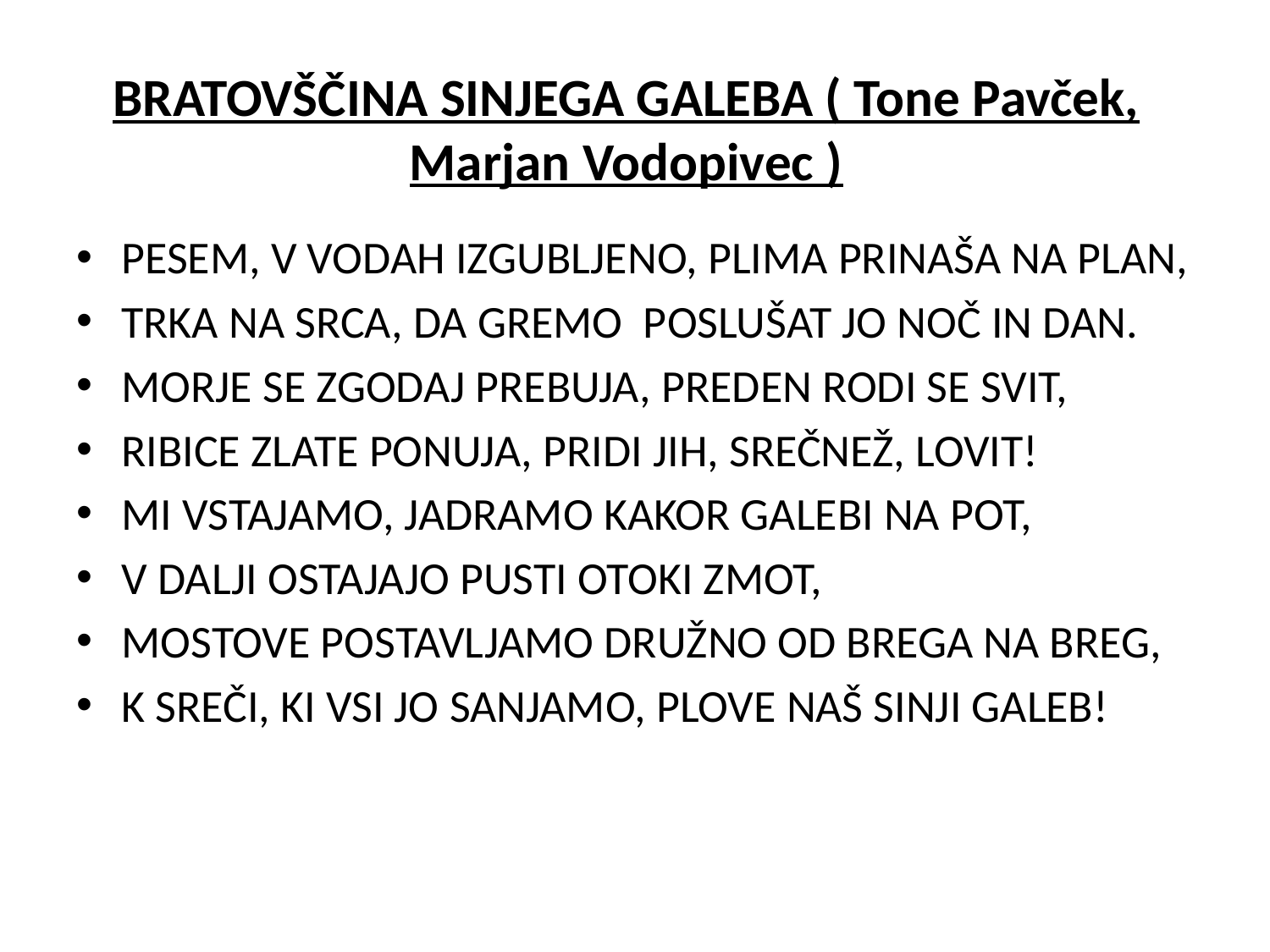

# BRATOVŠČINA SINJEGA GALEBA ( Tone Pavček, Marjan Vodopivec )
PESEM, V VODAH IZGUBLJENO, PLIMA PRINAŠA NA PLAN,
TRKA NA SRCA, DA GREMO  POSLUŠAT JO NOČ IN DAN.
MORJE SE ZGODAJ PREBUJA, PREDEN RODI SE SVIT,
RIBICE ZLATE PONUJA, PRIDI JIH, SREČNEŽ, LOVIT!
MI VSTAJAMO, JADRAMO KAKOR GALEBI NA POT,
V DALJI OSTAJAJO PUSTI OTOKI ZMOT,
MOSTOVE POSTAVLJAMO DRUŽNO OD BREGA NA BREG,
K SREČI, KI VSI JO SANJAMO, PLOVE NAŠ SINJI GALEB!